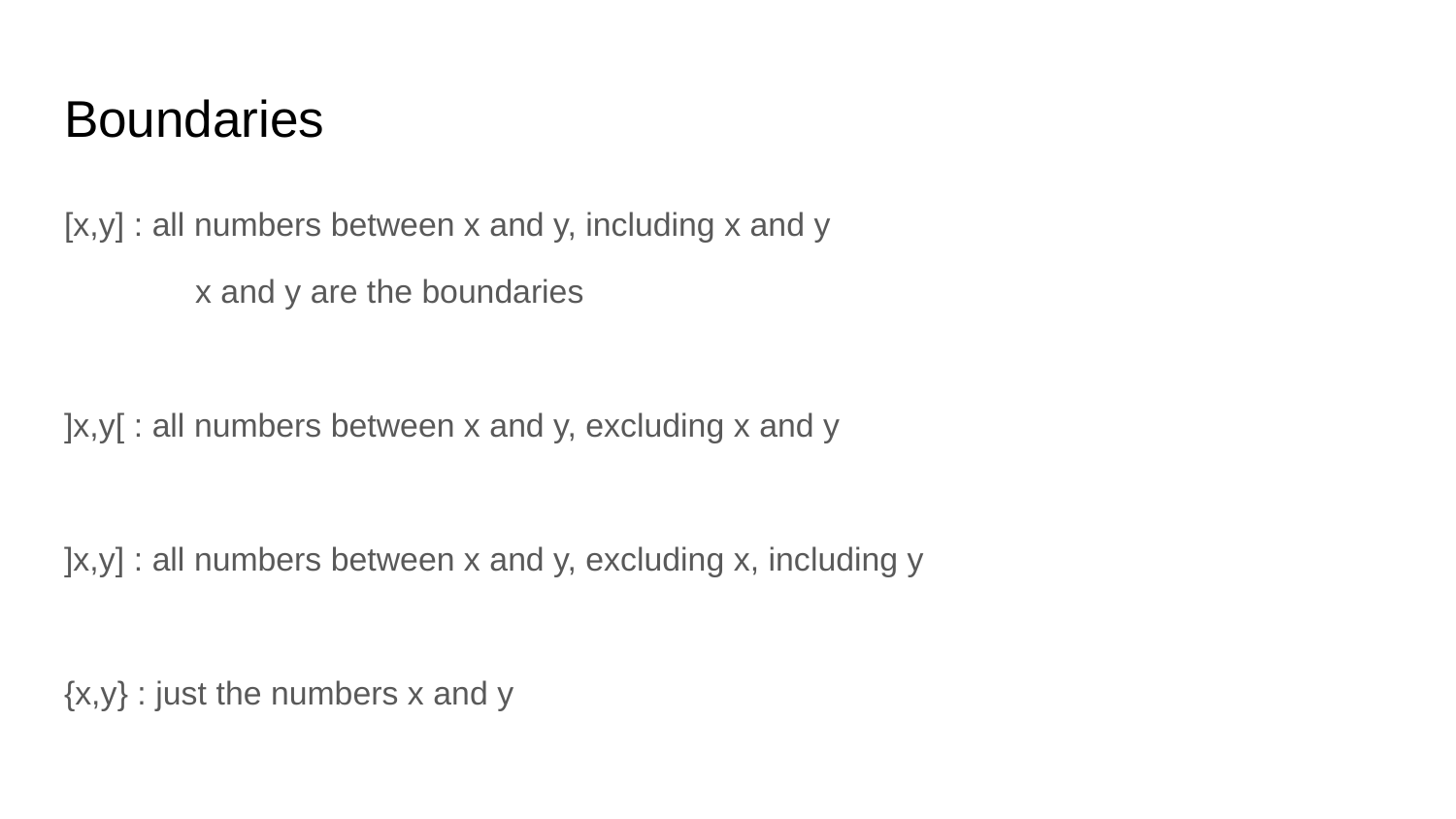

# Boundaries
[x,y] : all numbers between x and y, including x and y
	x and y are the boundaries

]x,y[ : all numbers between x and y, excluding x and y

]x,y] : all numbers between x and y, excluding x, including y

{x,y} : just the numbers x and y